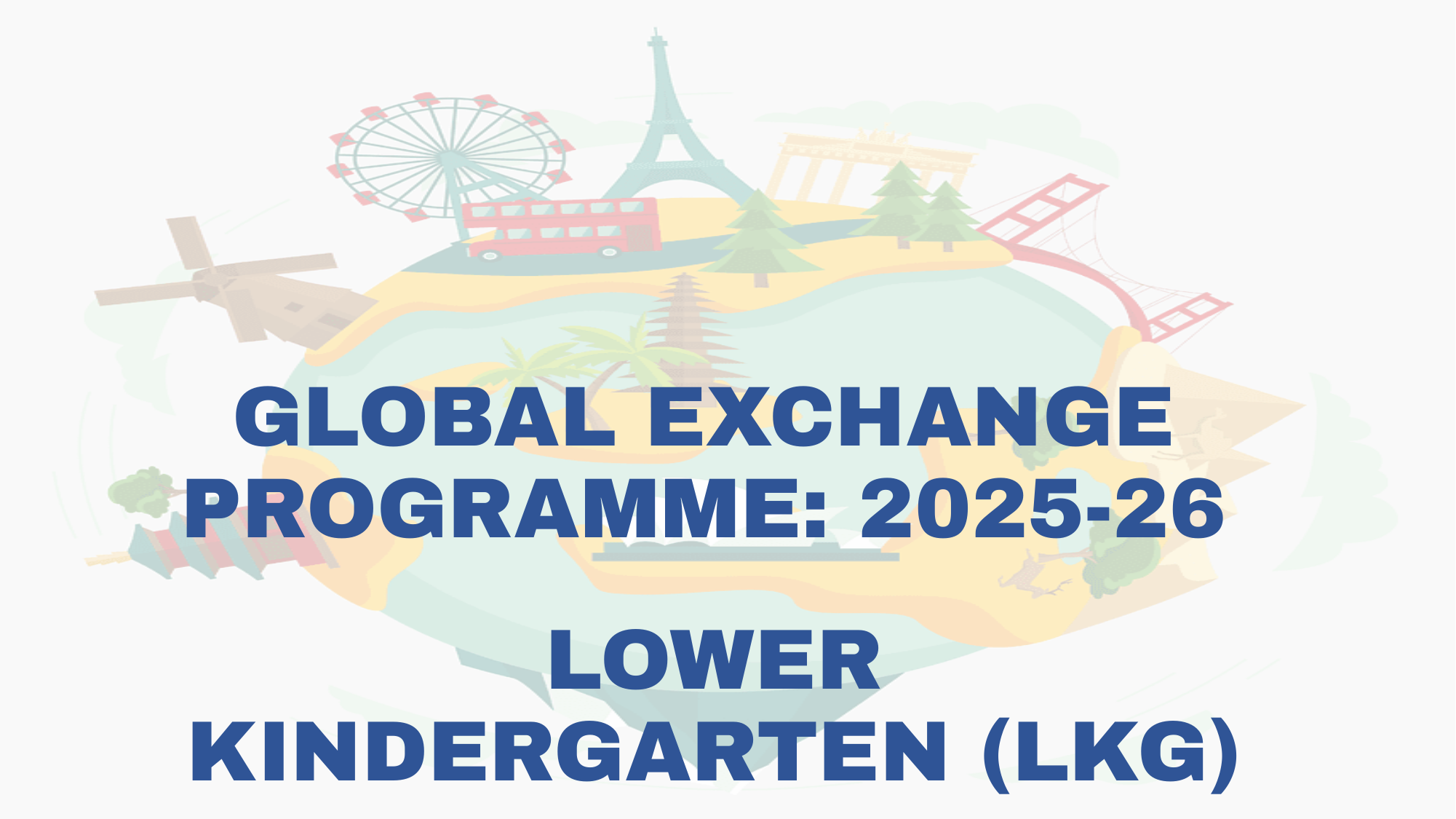

# GLOBAL EXCHANGE PROGRAMME: 2025-26
LOWER KINDERGARTEN (LKG)